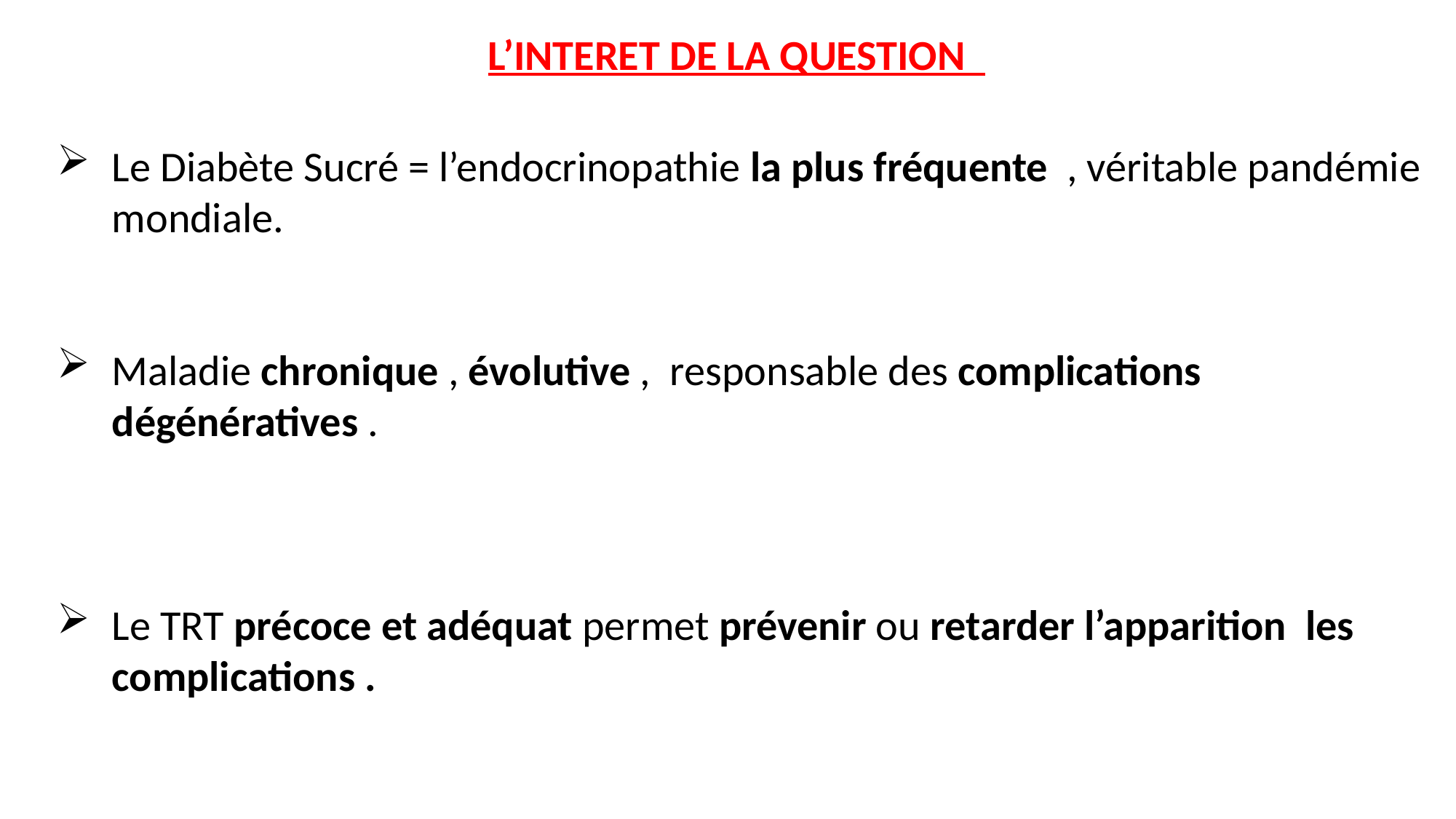

L’INTERET DE LA QUESTION
Le Diabète Sucré = l’endocrinopathie la plus fréquente  , véritable pandémie mondiale.

Maladie chronique , évolutive ,  responsable des complications dégénératives .

Le TRT précoce et adéquat permet prévenir ou retarder l’apparition  les complications .